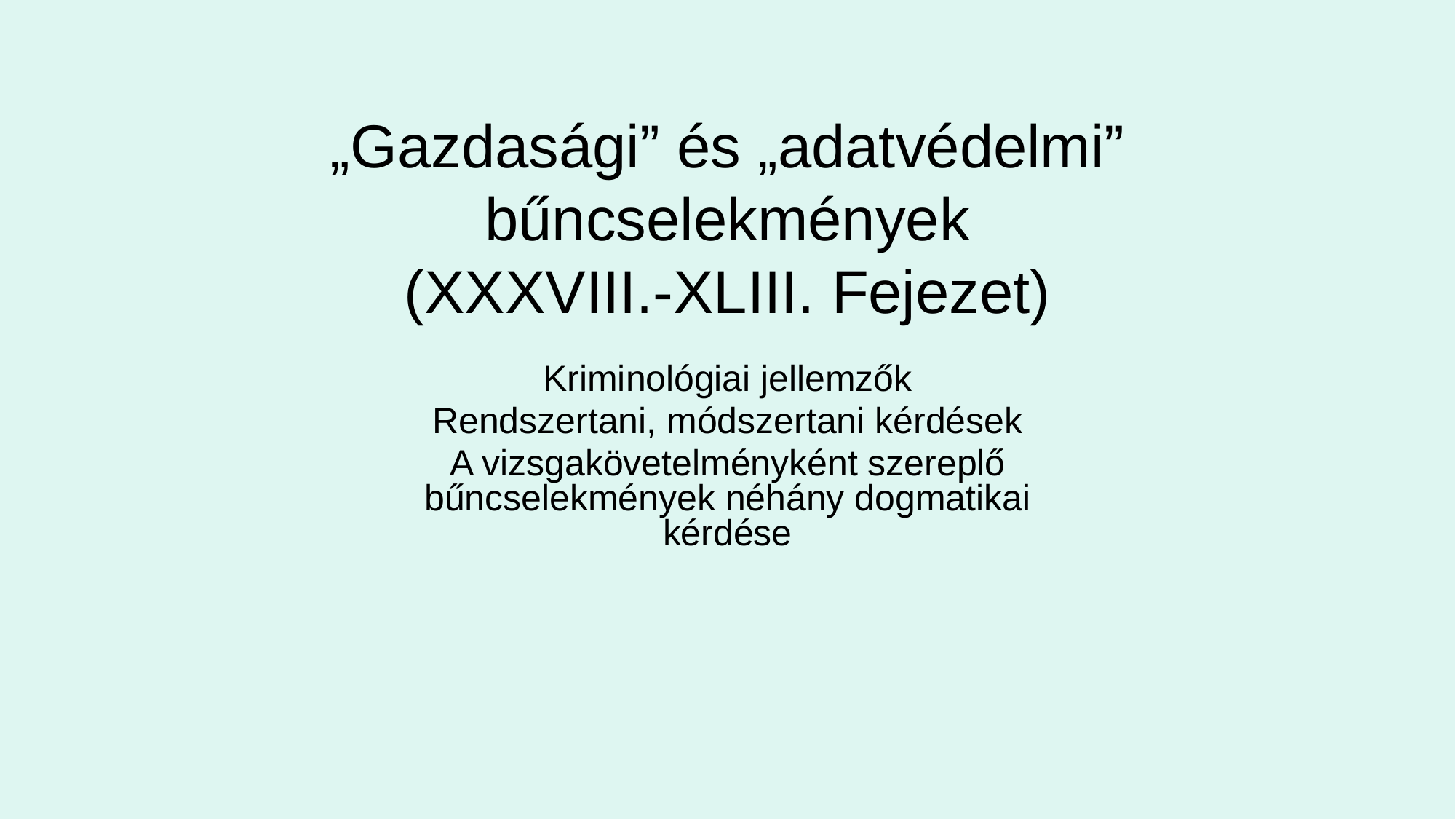

# „Gazdasági” és „adatvédelmi” bűncselekmények (XXXVIII.-XLIII. Fejezet)
Kriminológiai jellemzők
Rendszertani, módszertani kérdések
A vizsgakövetelményként szereplő bűncselekmények néhány dogmatikai kérdése